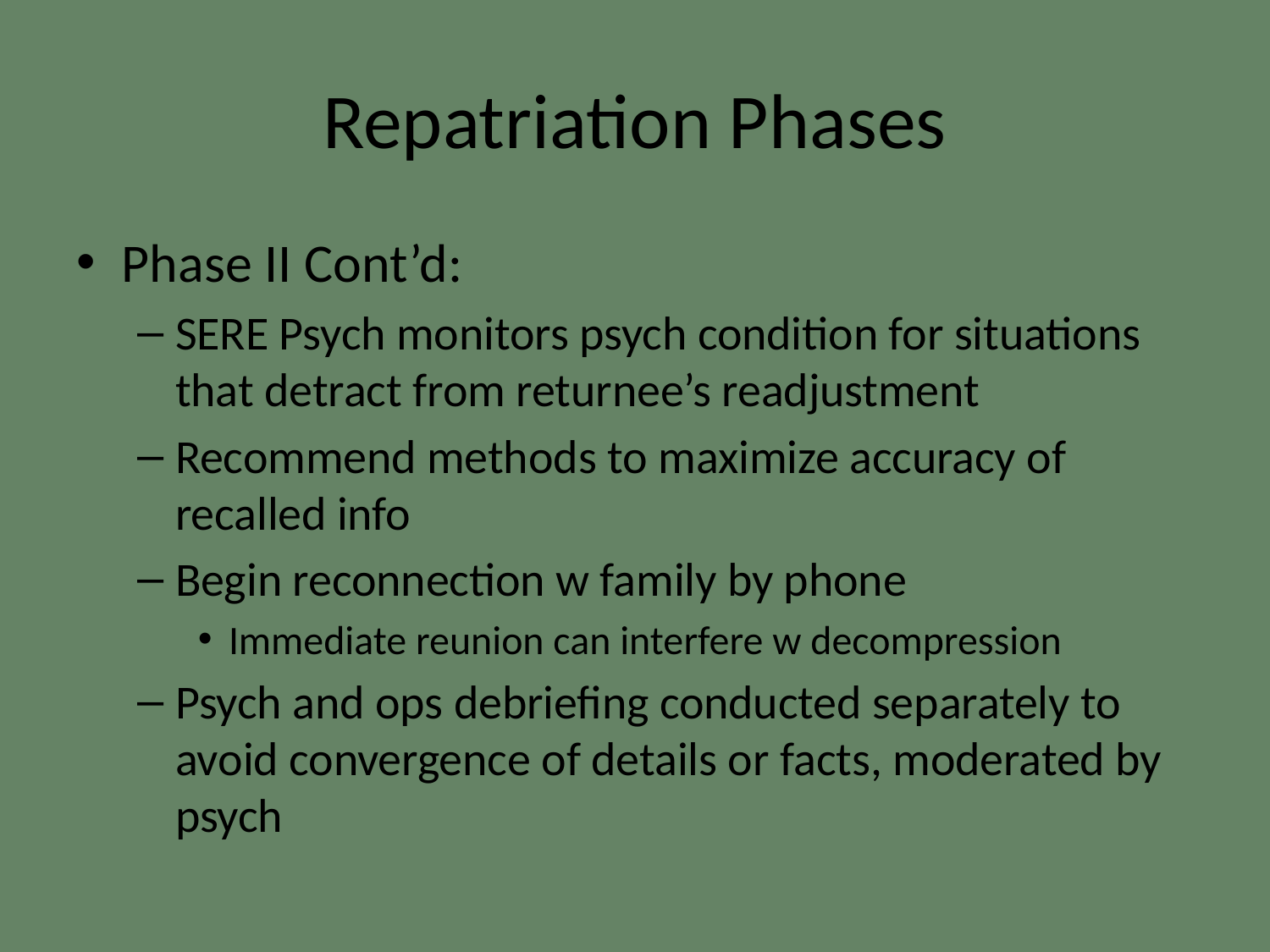

# Repatriation Phases
Phase II Cont’d:
SERE Psych monitors psych condition for situations that detract from returnee’s readjustment
Recommend methods to maximize accuracy of recalled info
Begin reconnection w family by phone
Immediate reunion can interfere w decompression
Psych and ops debriefing conducted separately to avoid convergence of details or facts, moderated by psych